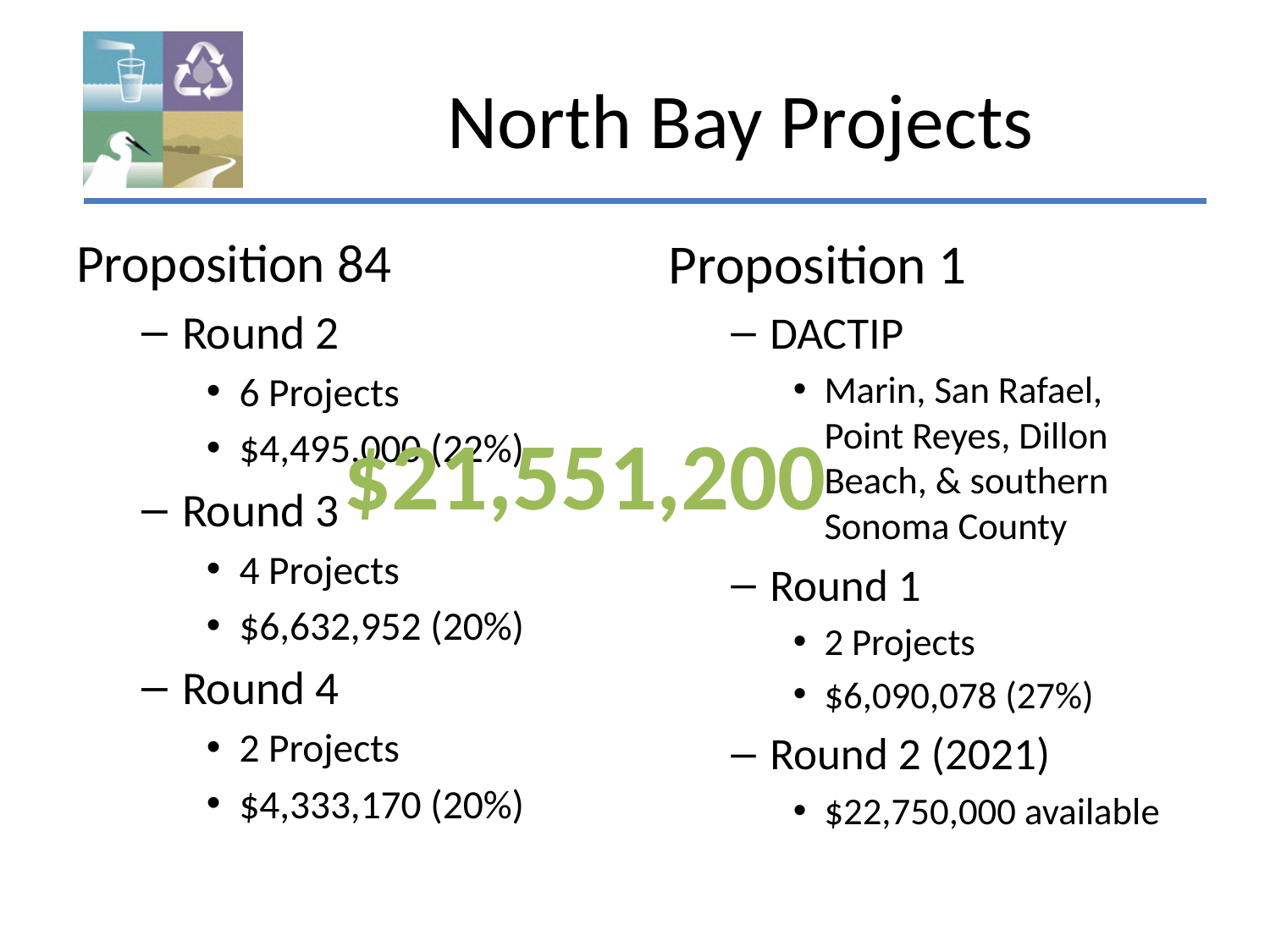

# North Bay Projects
Proposition 84
Round 2
6 Projects
$4,495,000 (22%)
Round 3
4 Projects
$6,632,952 (20%)
Round 4
2 Projects
$4,333,170 (20%)
Proposition 1
DACTIP
Marin, San Rafael, Point Reyes, Dillon Beach, & southern Sonoma County
Round 1
2 Projects
$6,090,078 (27%)
Round 2 (2021)
$22,750,000 available
$21,551,200